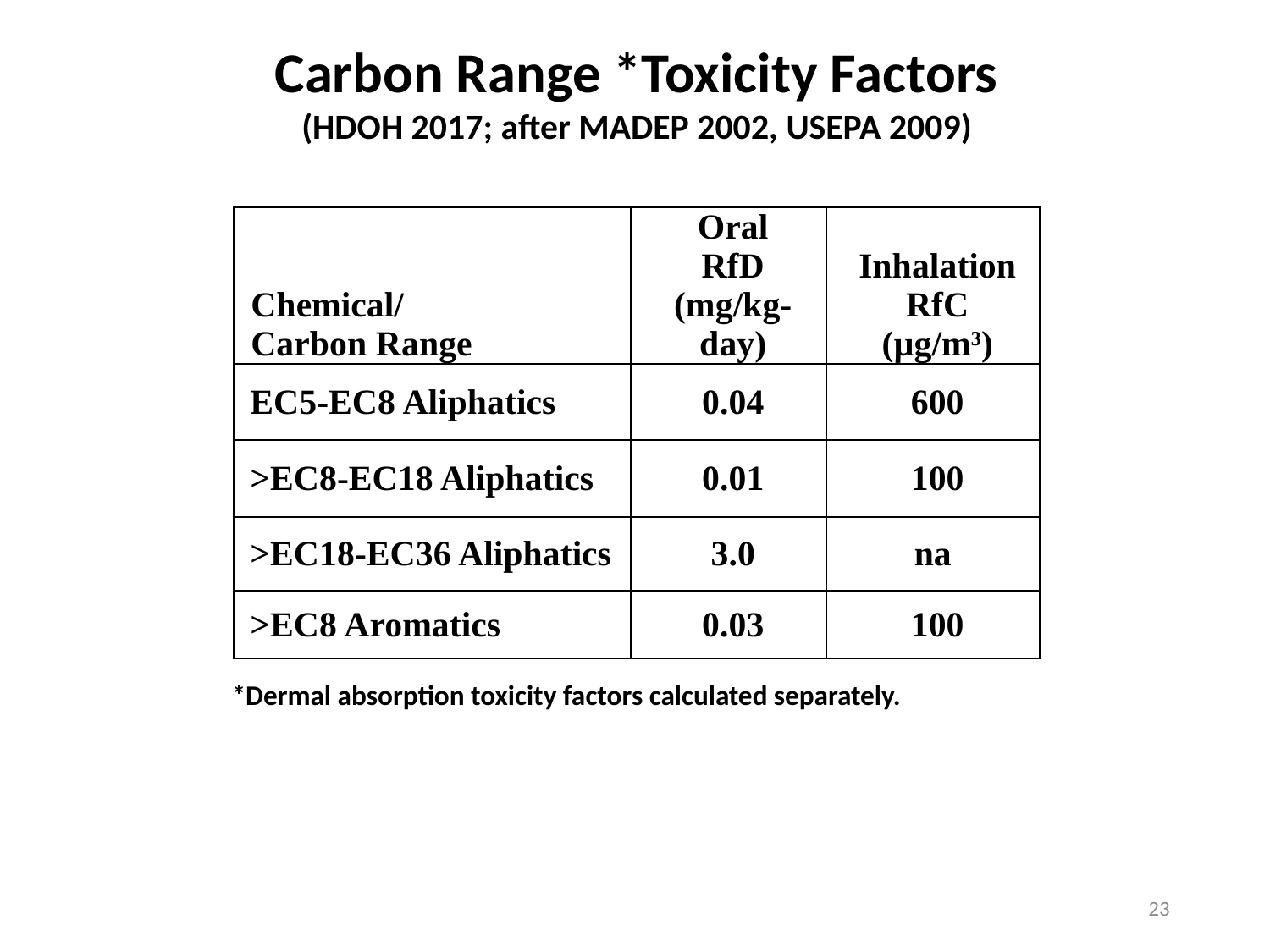

Carbon Range *Toxicity Factors
(HDOH 2017; after MADEP 2002, USEPA 2009)
| Chemical/ Carbon Range | Oral RfD (mg/kg-day) | Inhalation RfC (µg/m3) |
| --- | --- | --- |
| EC5-EC8 Aliphatics | 0.04 | 600 |
| >EC8-EC18 Aliphatics | 0.01 | 100 |
| >EC18-EC36 Aliphatics | 3.0 | na |
| >EC8 Aromatics | 0.03 | 100 |
*Dermal absorption toxicity factors calculated separately.
23